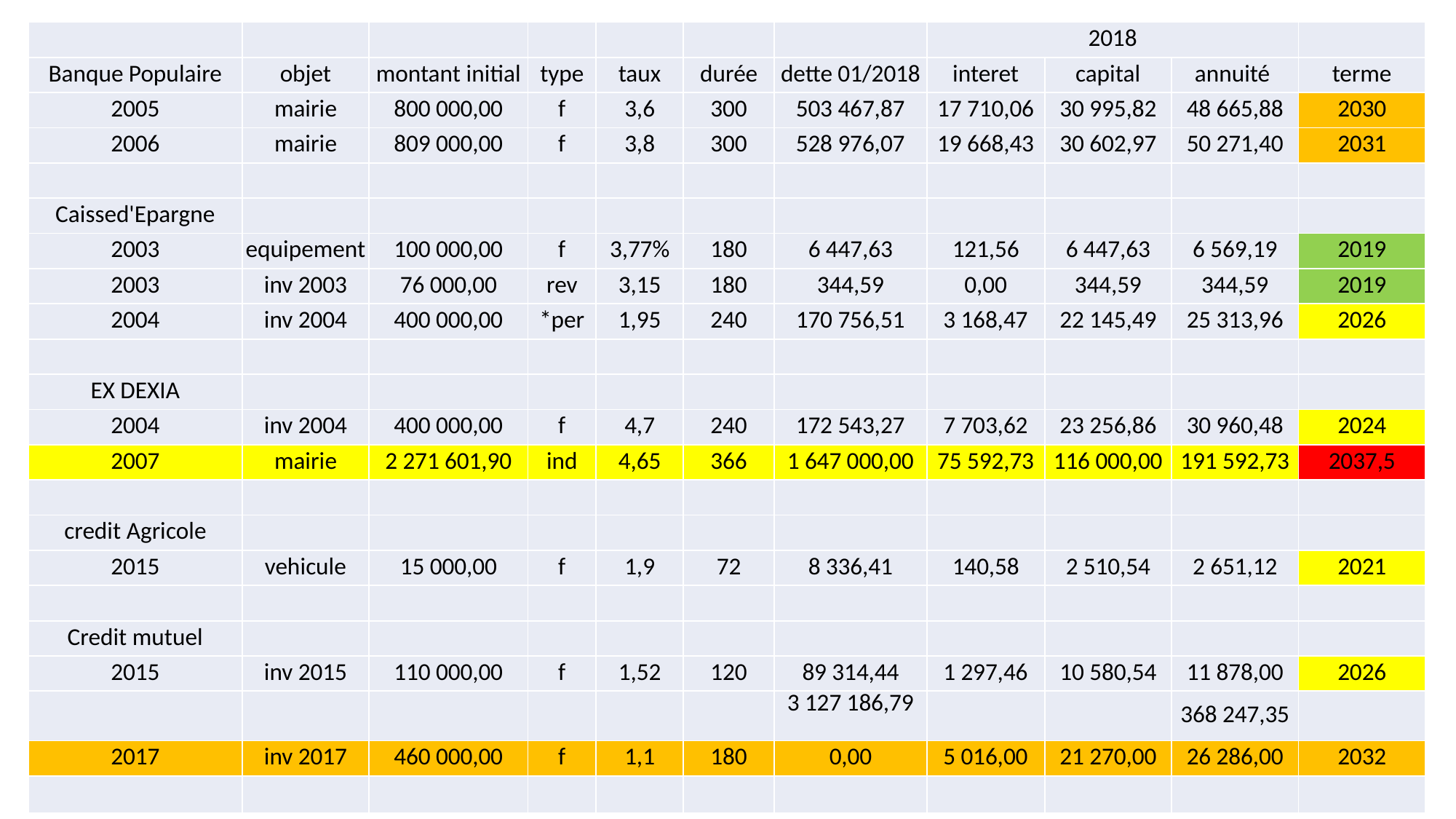

|  |  |  |  |  |  |  | 2018 |  |  |  |
| --- | --- | --- | --- | --- | --- | --- | --- | --- | --- | --- |
| Banque Populaire | objet | montant initial | type | taux | durée | dette 01/2018 | interet | capital | annuité | terme |
| 2005 | mairie | 800 000,00 | f | 3,6 | 300 | 503 467,87 | 17 710,06 | 30 995,82 | 48 665,88 | 2030 |
| 2006 | mairie | 809 000,00 | f | 3,8 | 300 | 528 976,07 | 19 668,43 | 30 602,97 | 50 271,40 | 2031 |
|  |  |  |  |  |  |  |  |  |  |  |
| Caissed'Epargne |  |  |  |  |  |  |  |  |  |  |
| 2003 | equipement | 100 000,00 | f | 3,77% | 180 | 6 447,63 | 121,56 | 6 447,63 | 6 569,19 | 2019 |
| 2003 | inv 2003 | 76 000,00 | rev | 3,15 | 180 | 344,59 | 0,00 | 344,59 | 344,59 | 2019 |
| 2004 | inv 2004 | 400 000,00 | \*per | 1,95 | 240 | 170 756,51 | 3 168,47 | 22 145,49 | 25 313,96 | 2026 |
|  |  |  |  |  |  |  |  |  |  |  |
| EX DEXIA |  |  |  |  |  |  |  |  |  |  |
| 2004 | inv 2004 | 400 000,00 | f | 4,7 | 240 | 172 543,27 | 7 703,62 | 23 256,86 | 30 960,48 | 2024 |
| 2007 | mairie | 2 271 601,90 | ind | 4,65 | 366 | 1 647 000,00 | 75 592,73 | 116 000,00 | 191 592,73 | 2037,5 |
|  |  |  |  |  |  |  |  |  |  |  |
| credit Agricole |  |  |  |  |  |  |  |  |  |  |
| 2015 | vehicule | 15 000,00 | f | 1,9 | 72 | 8 336,41 | 140,58 | 2 510,54 | 2 651,12 | 2021 |
|  |  |  |  |  |  |  |  |  |  |  |
| Credit mutuel |  |  |  |  |  |  |  |  |  |  |
| 2015 | inv 2015 | 110 000,00 | f | 1,52 | 120 | 89 314,44 | 1 297,46 | 10 580,54 | 11 878,00 | 2026 |
|  |  |  |  |  |  | 3 127 186,79 |  |  | 368 247,35 |  |
| 2017 | inv 2017 | 460 000,00 | f | 1,1 | 180 | 0,00 | 5 016,00 | 21 270,00 | 26 286,00 | 2032 |
|  |  |  |  |  |  |  |  |  |  |  |